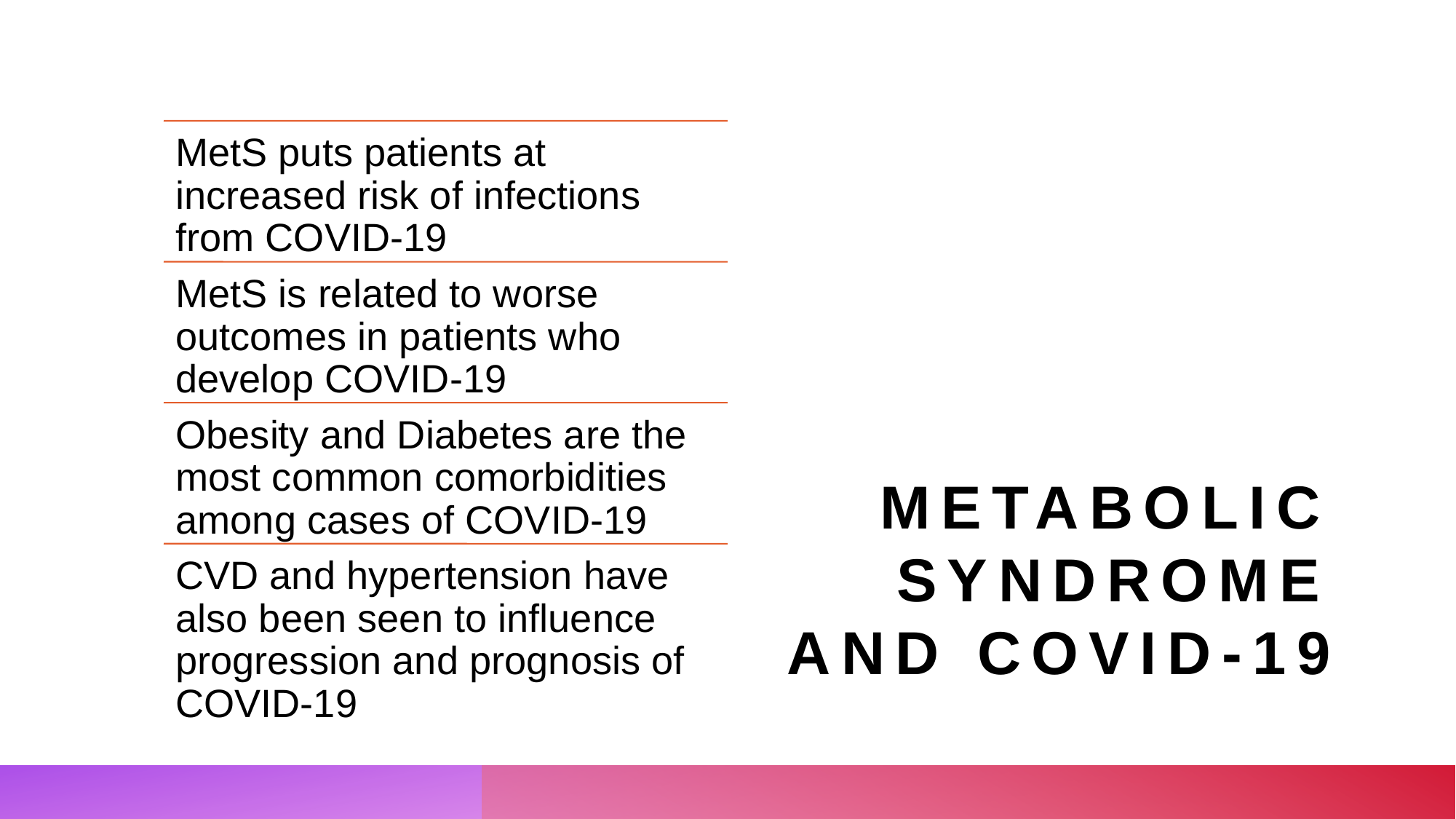

MetS puts patients at increased risk of infections from COVID-19
MetS is related to worse outcomes in patients who develop COVID-19
Obesity and Diabetes are the most common comorbidities among cases of COVID-19
CVD and hypertension have also been seen to influence progression and prognosis of COVID-19
# Metabolic syndrome and covid-19